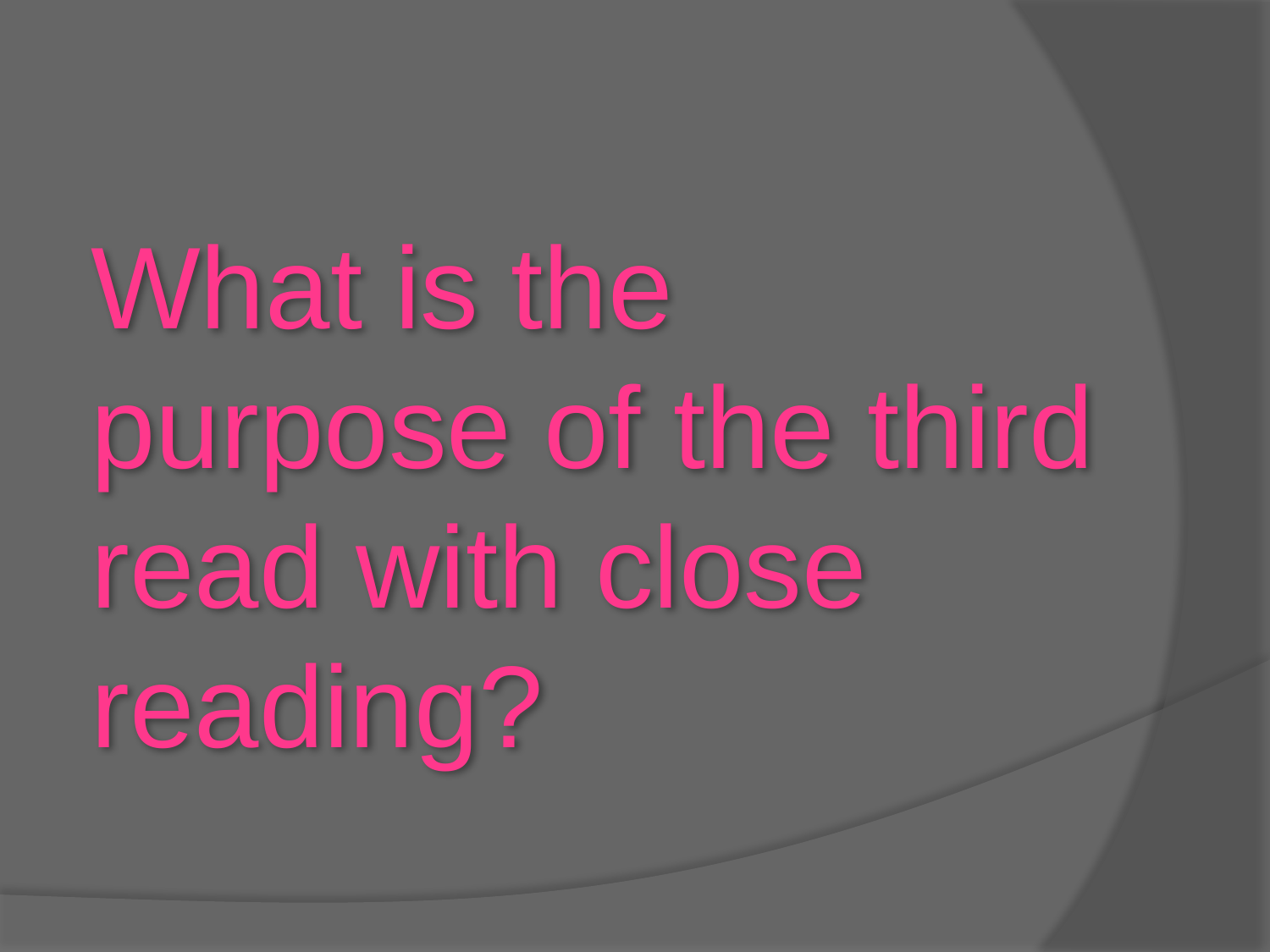

# What is the purpose of the third read with close reading?